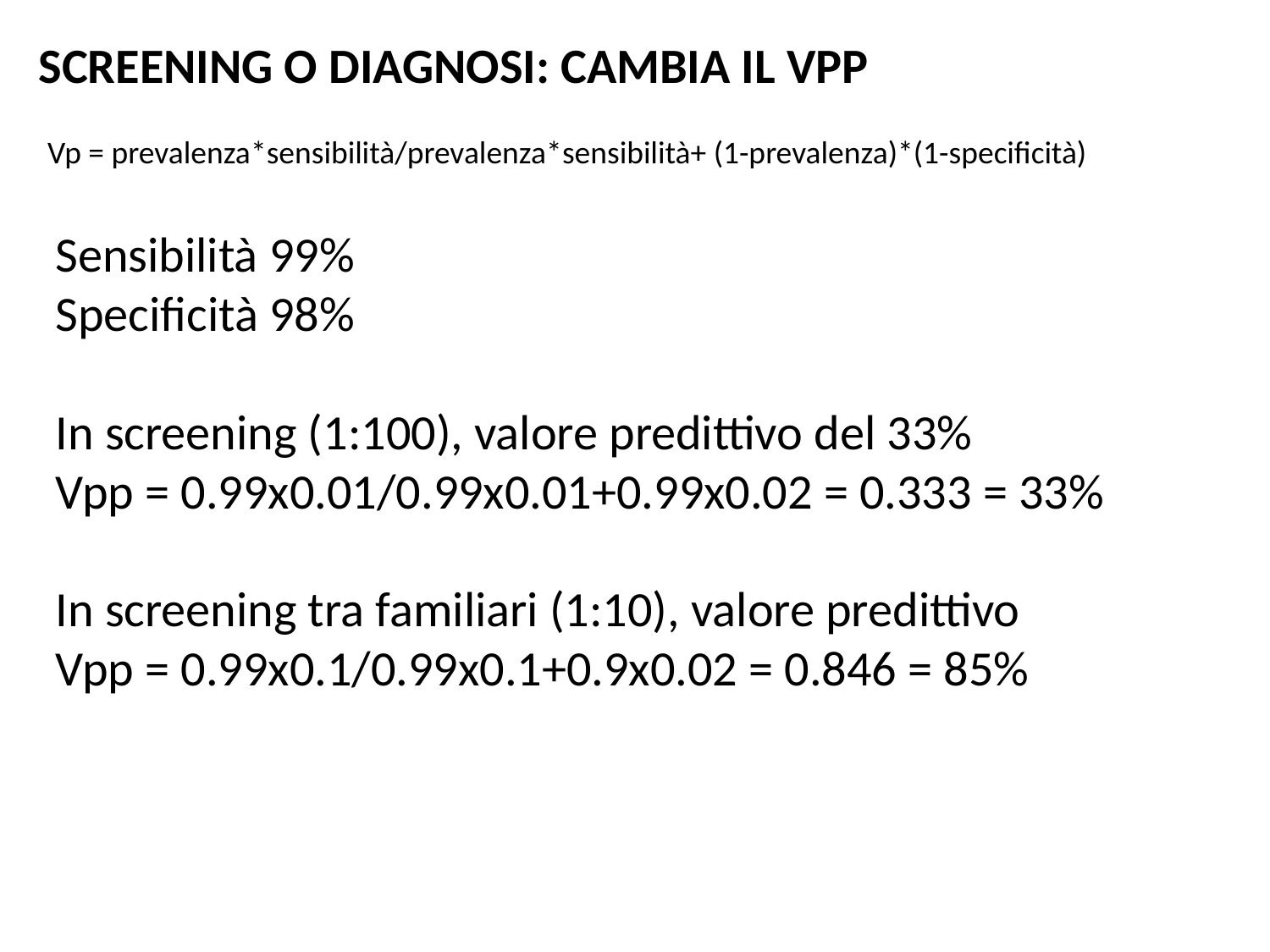

SCREENING O DIAGNOSI: CAMBIA IL VPP
Vp = prevalenza*sensibilità/prevalenza*sensibilità+ (1-prevalenza)*(1-specificità)
Sensibilità 99%
Specificità 98%

In screening (1:100), valore predittivo del 33%
Vpp = 0.99x0.01/0.99x0.01+0.99x0.02 = 0.333 = 33%

In screening tra familiari (1:10), valore predittivo
Vpp = 0.99x0.1/0.99x0.1+0.9x0.02 = 0.846 = 85%